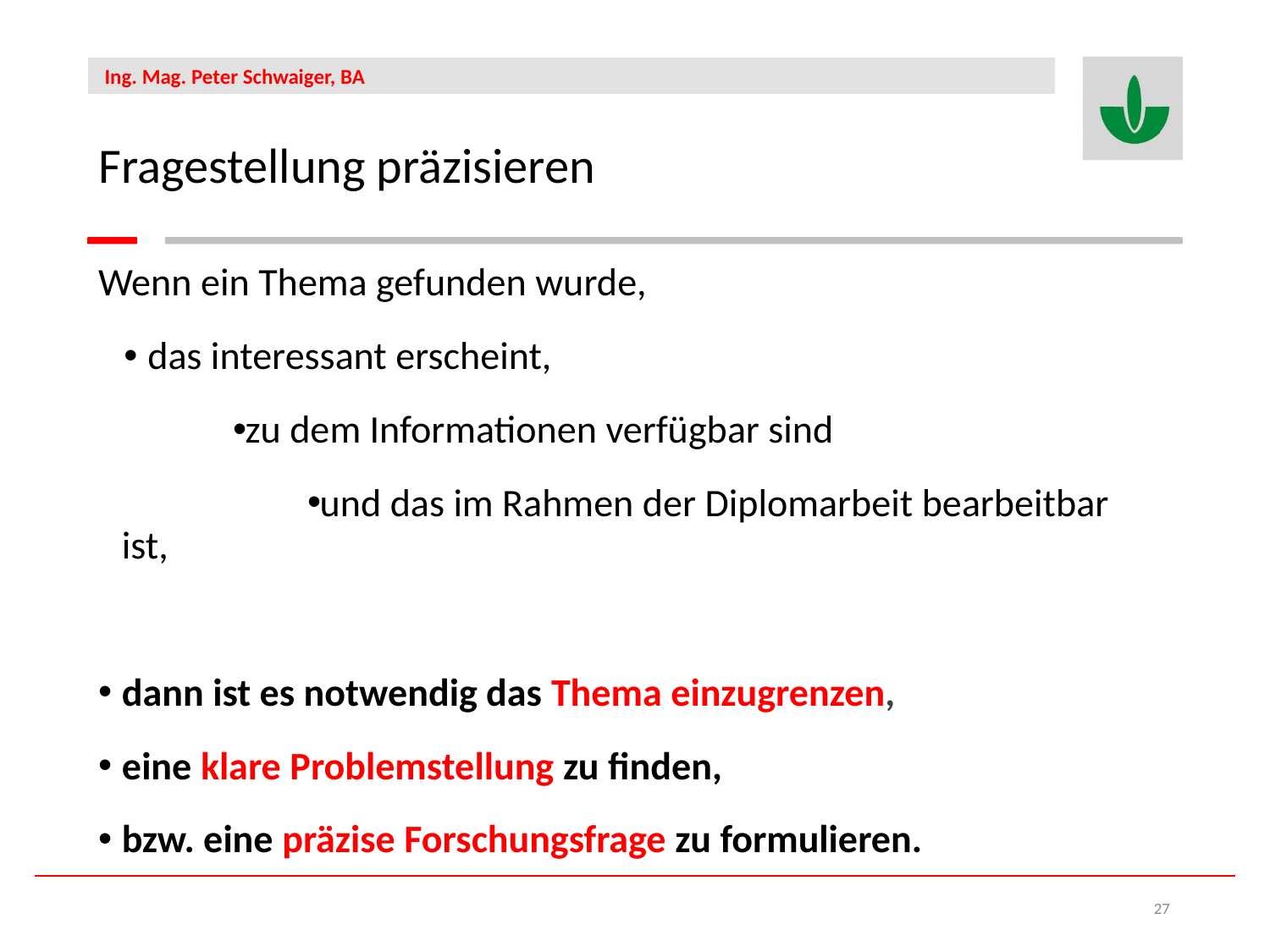

Fragestellung präzisieren
Wenn ein Thema gefunden wurde,
das interessant erscheint,
zu dem Informationen verfügbar sind
und das im Rahmen der Diplomarbeit bearbeitbar ist,

dann ist es notwendig das Thema einzugrenzen,
eine klare Problemstellung zu finden,
bzw. eine präzise Forschungsfrage zu formulieren.

27